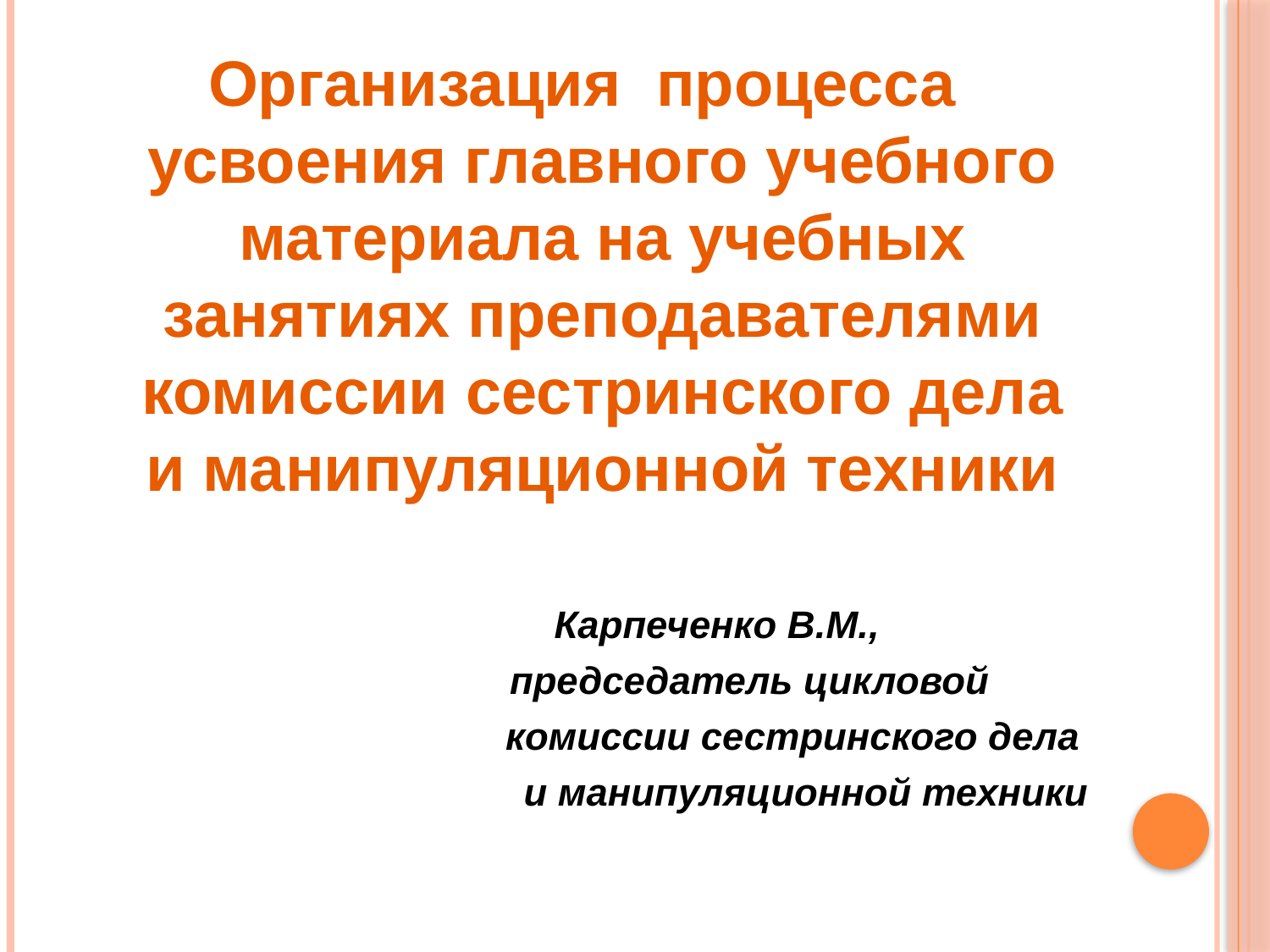

Организация  процесса усвоения главного учебного материала на учебных занятиях преподавателями комиссии сестринского дела и манипуляционной техники

                         Карпеченко В.М.,
                                председатель цикловой
                                       комиссии сестринского дела
 и манипуляционной техники

#